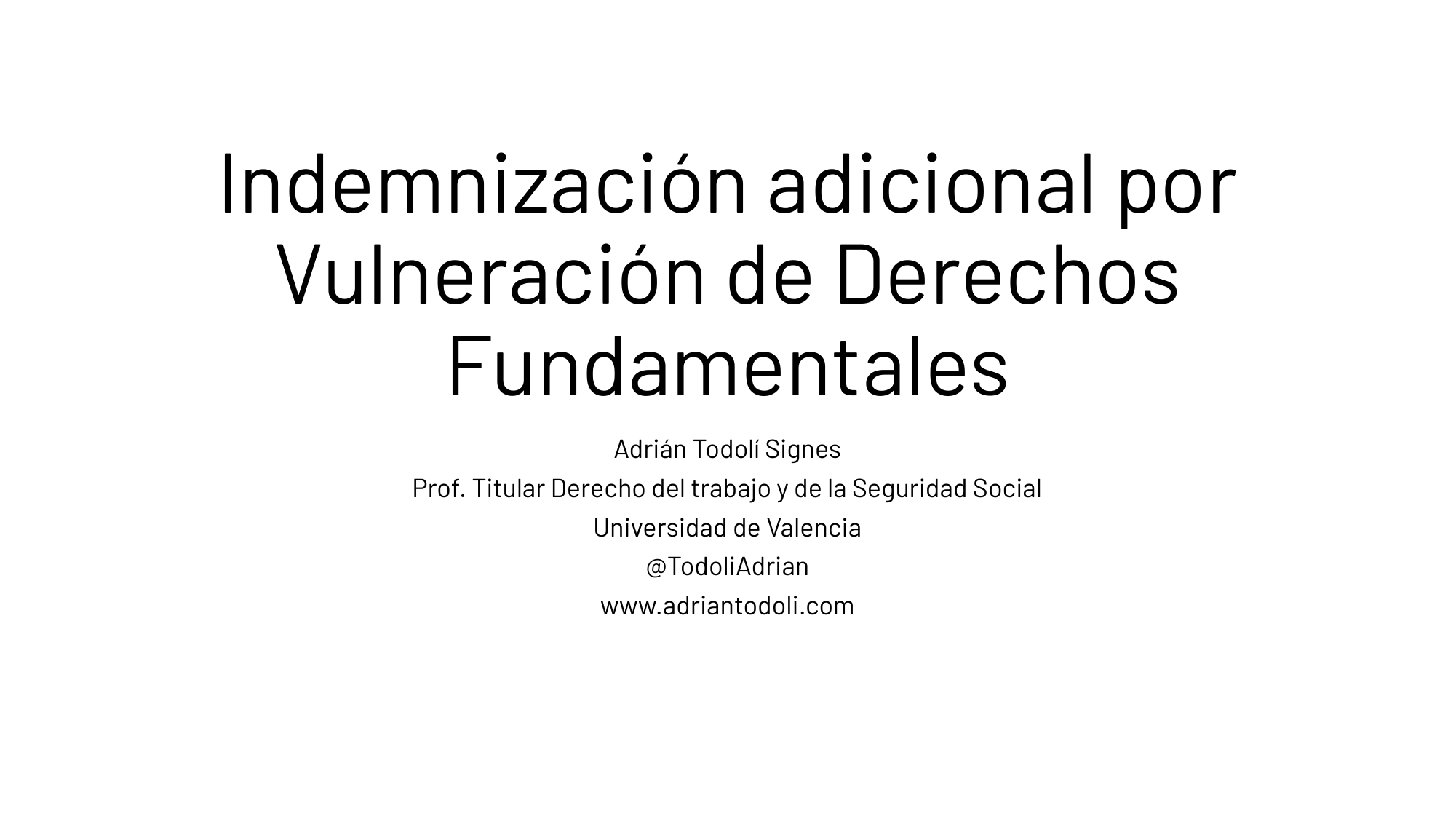

# Indemnización adicional por Vulneración de Derechos Fundamentales
Adrián Todolí Signes
Prof. Titular Derecho del trabajo y de la Seguridad Social
Universidad de Valencia
@TodoliAdrian
www.adriantodoli.com